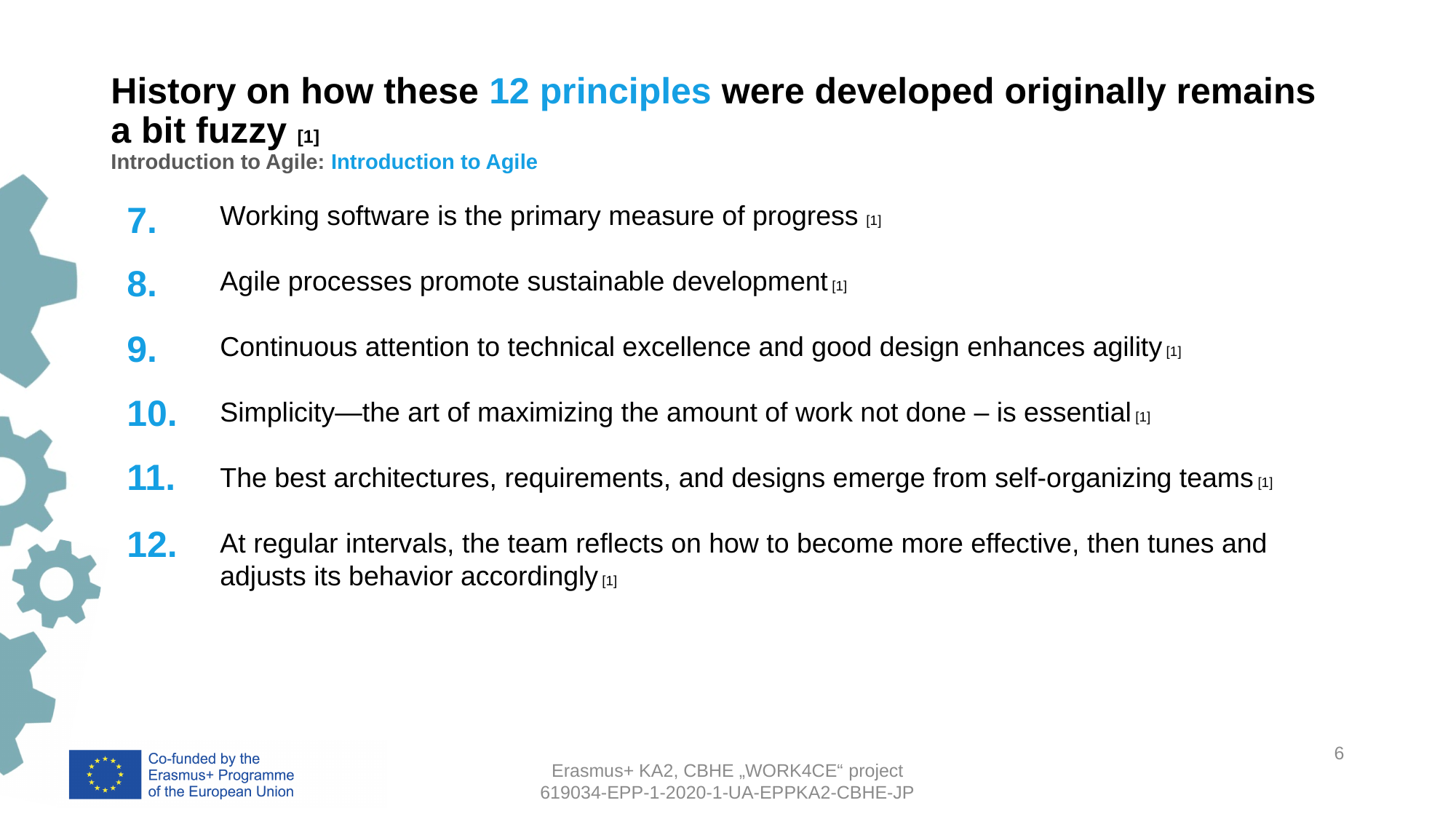

# History on how these 12 principles were developed originally remains a bit fuzzy [1] Introduction to Agile: Introduction to Agile
7.
Working software is the primary measure of progress [1]

Agile processes promote sustainable development [1]

Continuous attention to technical excellence and good design enhances agility [1]

Simplicity—the art of maximizing the amount of work not done – is essential [1]

The best architectures, requirements, and designs emerge from self-organizing teams [1]

At regular intervals, the team reflects on how to become more effective, then tunes and adjusts its behavior accordingly [1]
8.
9.
10.
11.
12.
6